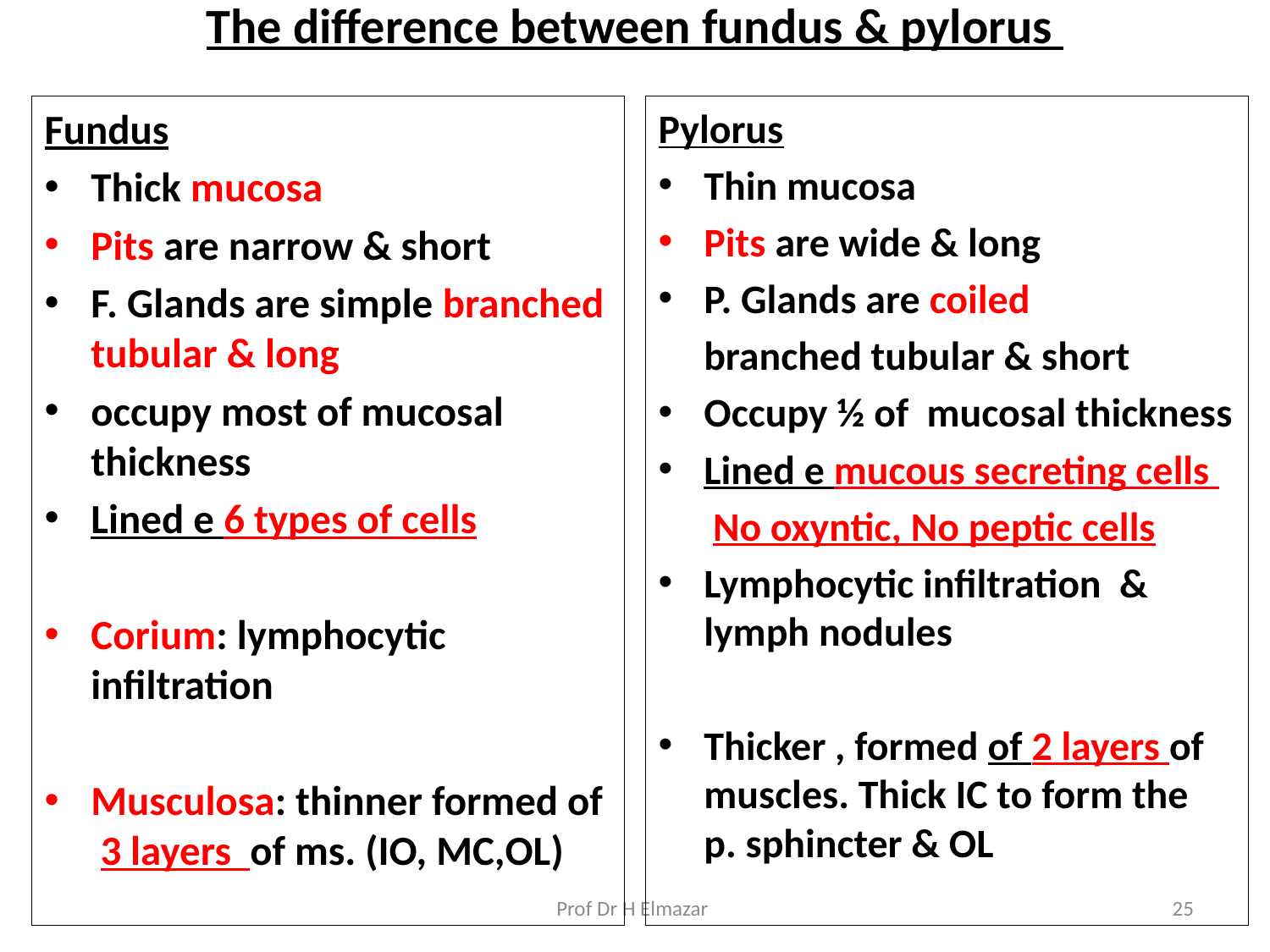

# The difference between fundus & pylorus

Fundus
Thick mucosa
Pits are narrow & short
F. Glands are simple branched tubular & long
occupy most of mucosal thickness
Lined e 6 types of cells

Corium: lymphocytic infiltration

Musculosa: thinner formed of  3 layers  of ms. (IO, MC,OL)

Pylorus
Thin mucosa
Pits are wide & long
P. Glands are coiled
     branched tubular & short
Occupy ½ of  mucosal thickness
Lined e mucous secreting cells
      No oxyntic, No peptic cells
Lymphocytic infiltration  &  lymph nodules

Thicker , formed of 2 layers of muscles. Thick IC to form the  p. sphincter & OL
Prof Dr H Elmazar
25